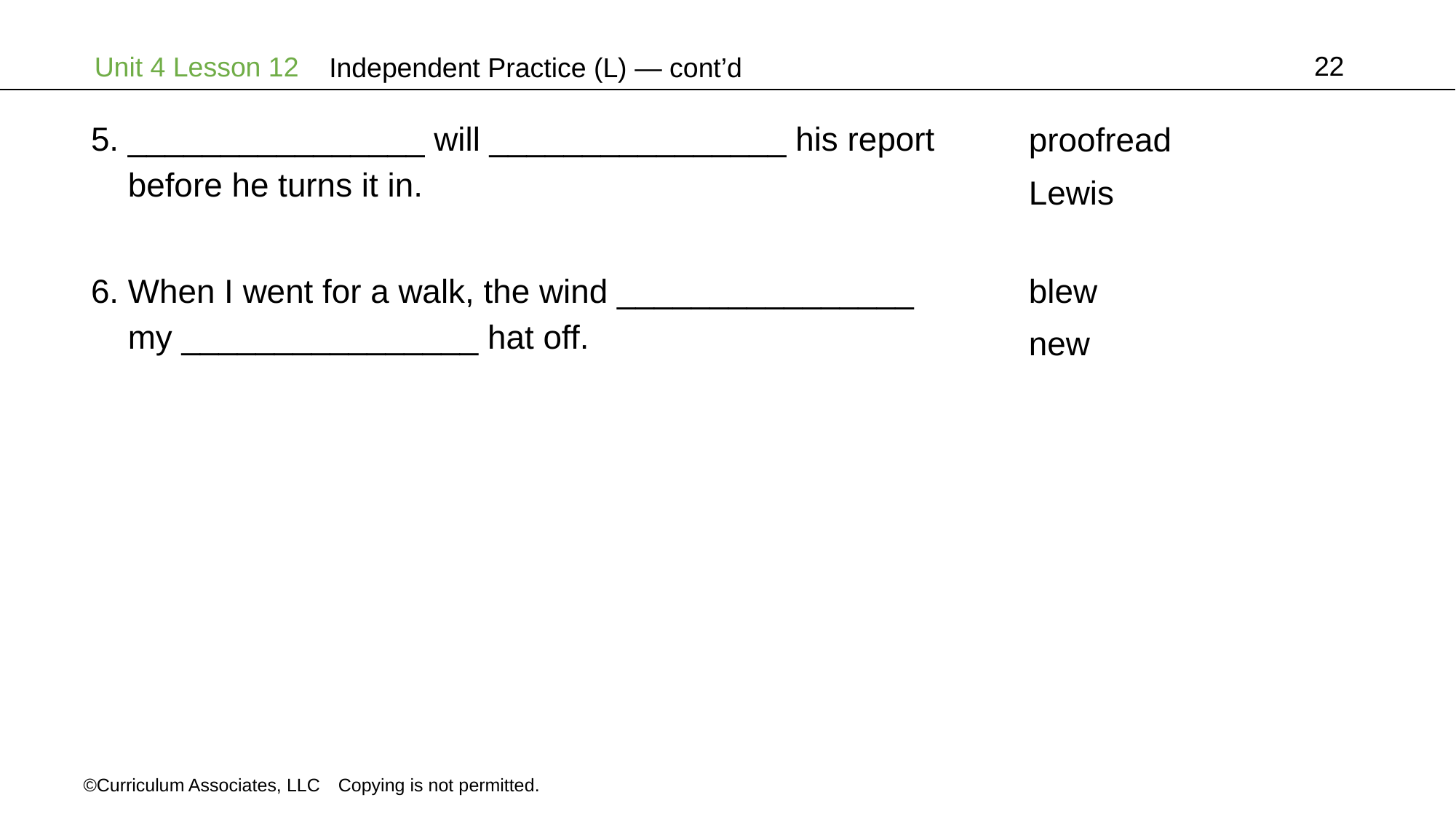

22
Independent Practice (L) — cont’d
5. ________________ will ________________ his report
    before he turns it in.
proofread
Lewis
blew
new
6. When I went for a walk, the wind ________________
    my ________________ hat off.